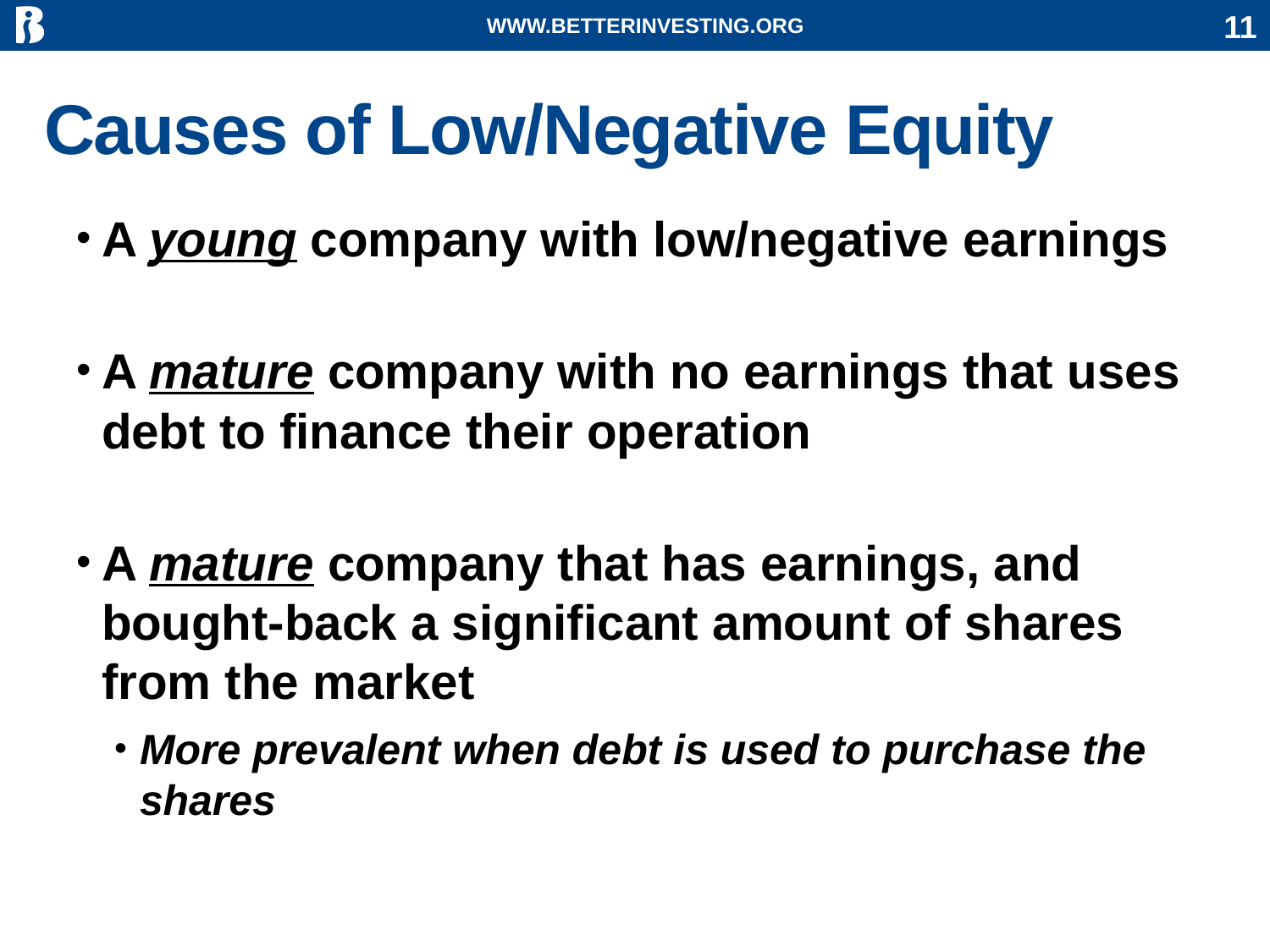

WWW.BETTERINVESTING.ORG
11
# Causes of Low/Negative Equity
A young company with low/negative earnings
A mature company with no earnings that uses debt to finance their operation
A mature company that has earnings, and bought-back a significant amount of shares from the market
More prevalent when debt is used to purchase the shares